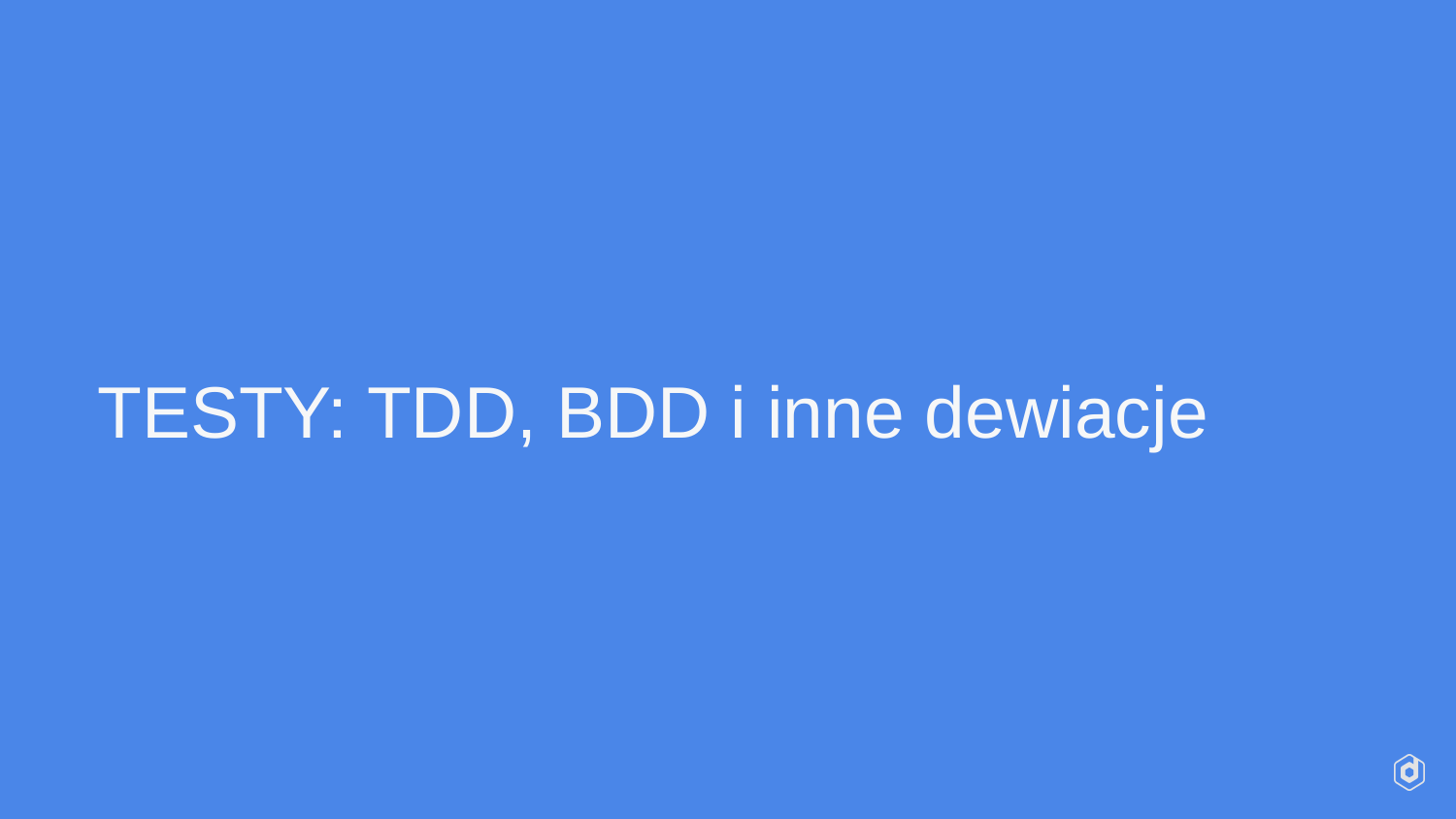

# TESTY: TDD, BDD i inne dewiacje